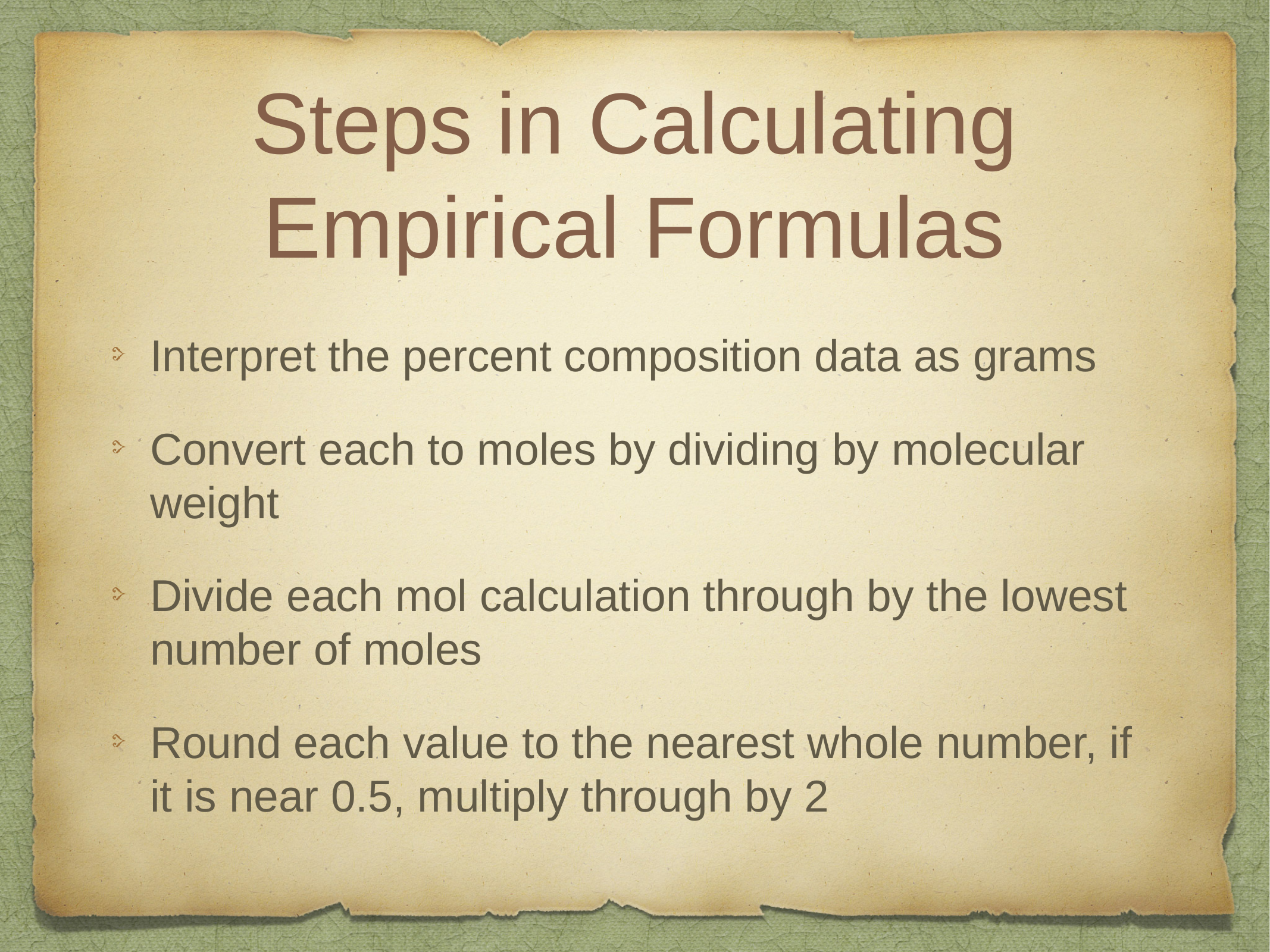

# Steps in Calculating Empirical Formulas
Interpret the percent composition data as grams
Convert each to moles by dividing by molecular weight
Divide each mol calculation through by the lowest number of moles
Round each value to the nearest whole number, if it is near 0.5, multiply through by 2